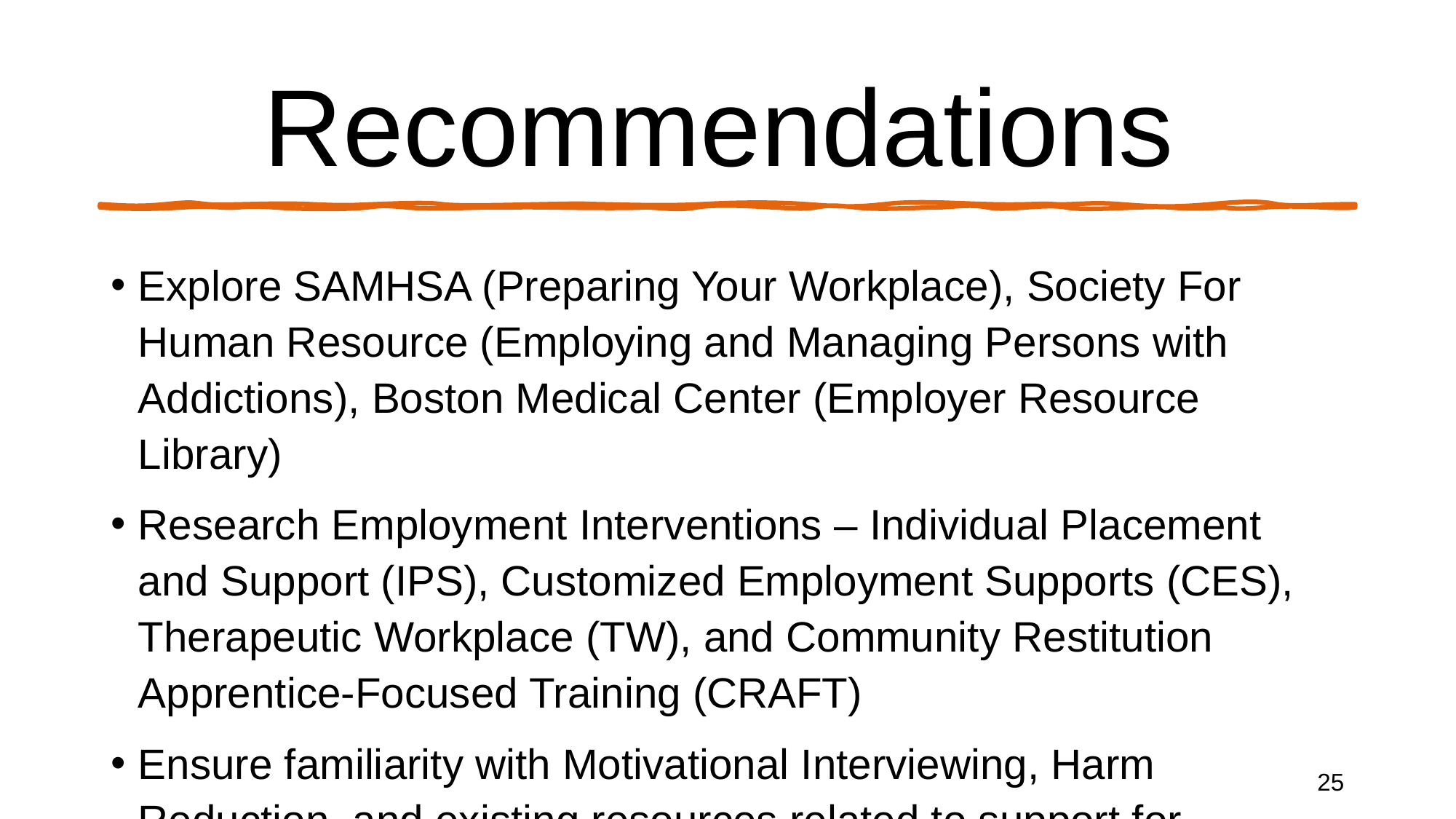

# Recommendations
Explore SAMHSA (Preparing Your Workplace), Society For Human Resource (Employing and Managing Persons with Addictions), Boston Medical Center (Employer Resource Library)
Research Employment Interventions – Individual Placement and Support (IPS), Customized Employment Supports (CES), Therapeutic Workplace (TW), and Community Restitution Apprentice-Focused Training (CRAFT)
Ensure familiarity with Motivational Interviewing, Harm Reduction, and existing resources related to support for substance use disorders.
Create healthy dialogues among leadership related to enhancing the workplace environment towards a more supportive system.

25